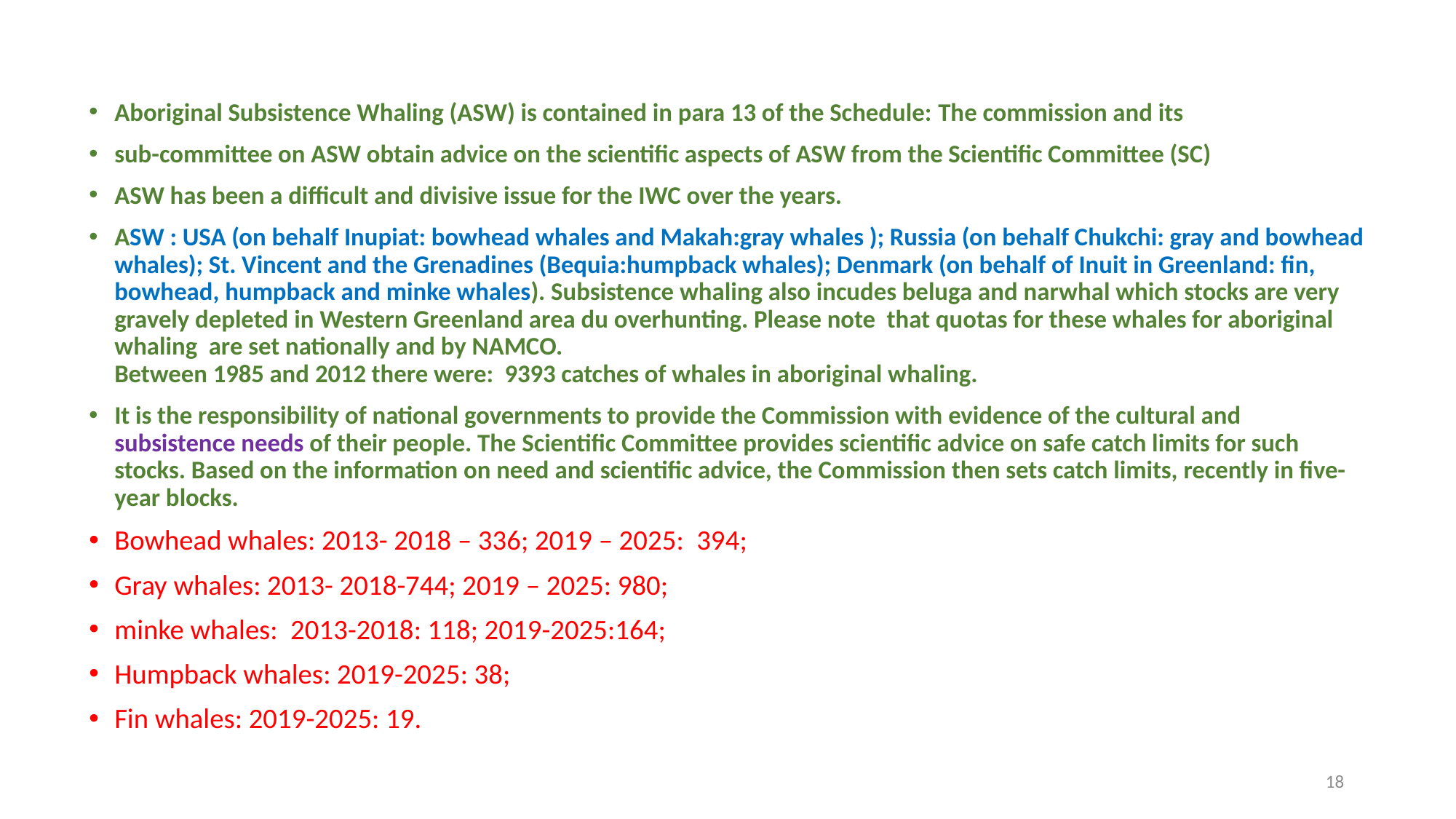

Aboriginal Subsistence Whaling (ASW) is contained in para 13 of the Schedule: The commission and its
sub-committee on ASW obtain advice on the scientific aspects of ASW from the Scientific Committee (SC)
ASW has been a difficult and divisive issue for the IWC over the years.
ASW : USA (on behalf Inupiat: bowhead whales and Makah:gray whales ); Russia (on behalf Chukchi: gray and bowhead whales); St. Vincent and the Grenadines (Bequia:humpback whales); Denmark (on behalf of Inuit in Greenland: fin, bowhead, humpback and minke whales). Subsistence whaling also incudes beluga and narwhal which stocks are very gravely depleted in Western Greenland area du overhunting. Please note  that quotas for these whales for aboriginal whaling  are set nationally and by NAMCO.
Between 1985 and 2012 there were:  9393 catches of whales in aboriginal whaling.
It is the responsibility of national governments to provide the Commission with evidence of the cultural and subsistence needs of their people. The Scientific Committee provides scientific advice on safe catch limits for such stocks. Based on the information on need and scientific advice, the Commission then sets catch limits, recently in five-year blocks.
Bowhead whales: 2013- 2018 – 336; 2019 – 2025:  394;
Gray whales: 2013- 2018-744; 2019 – 2025: 980;
minke whales:  2013-2018: 118; 2019-2025:164;
Humpback whales: 2019-2025: 38;
Fin whales: 2019-2025: 19.

18